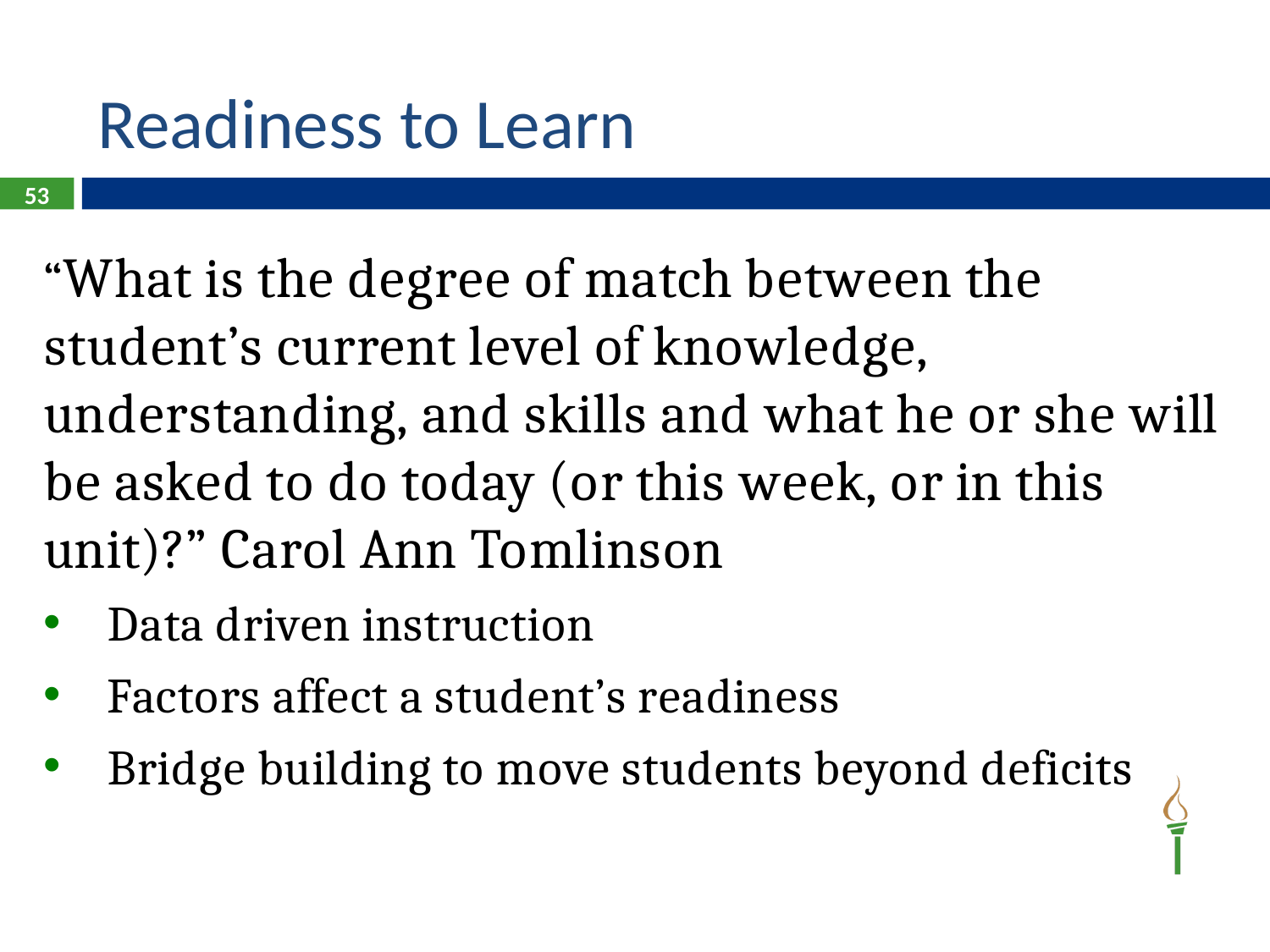

# Readiness to Learn
53
“What is the degree of match between the student’s current level of knowledge, understanding, and skills and what he or she will be asked to do today (or this week, or in this unit)?” Carol Ann Tomlinson
Data driven instruction
Factors affect a student’s readiness
Bridge building to move students beyond deficits